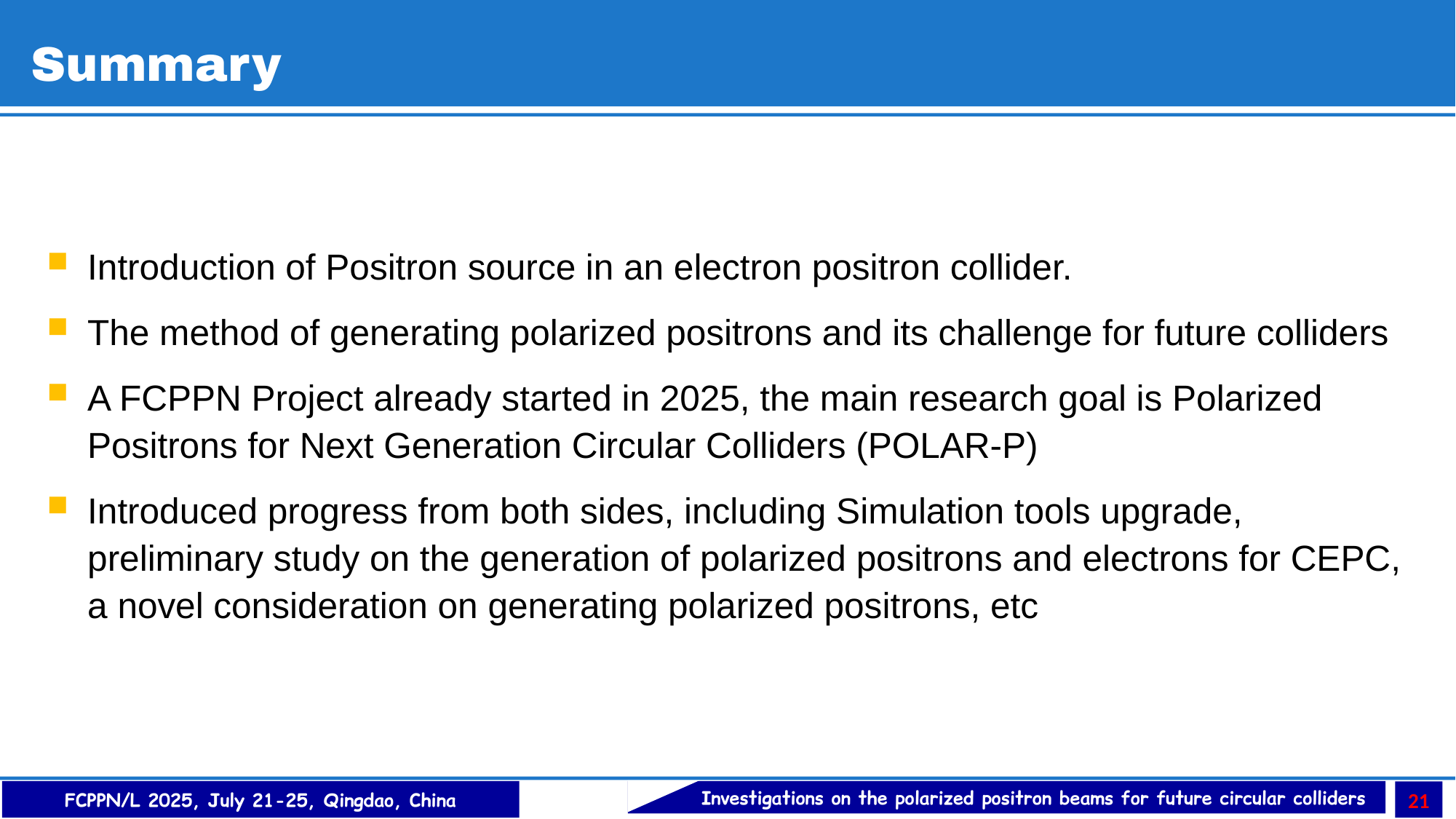

Summary
Introduction of Positron source in an electron positron collider.
The method of generating polarized positrons and its challenge for future colliders
A FCPPN Project already started in 2025, the main research goal is Polarized Positrons for Next Generation Circular Colliders (POLAR-P)
Introduced progress from both sides, including Simulation tools upgrade, preliminary study on the generation of polarized positrons and electrons for CEPC, a novel consideration on generating polarized positrons, etc